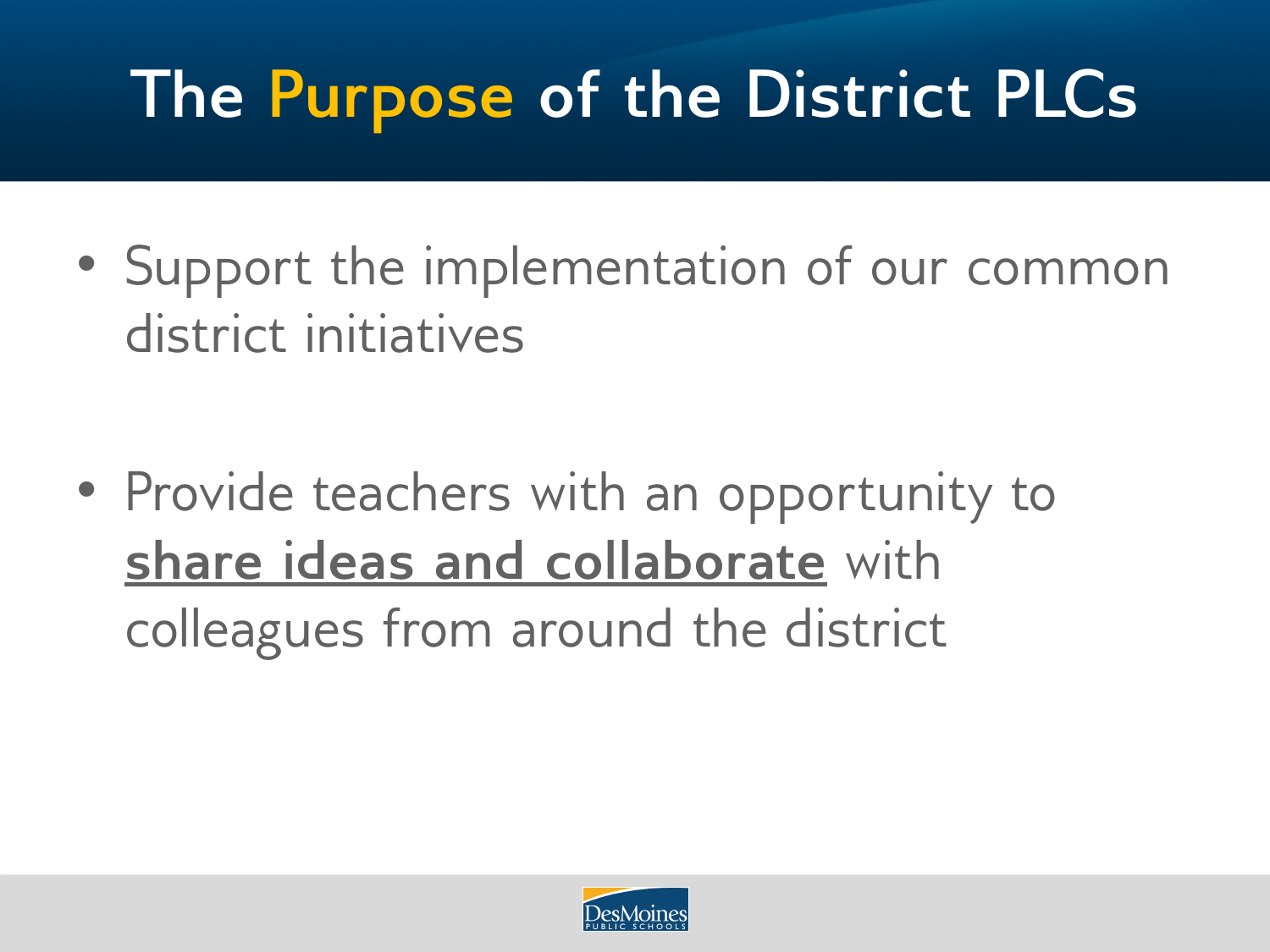

# The Purpose of the District PLCs
Support the implementation of our common district initiatives
Provide teachers with an opportunity to share ideas and collaborate with colleagues from around the district